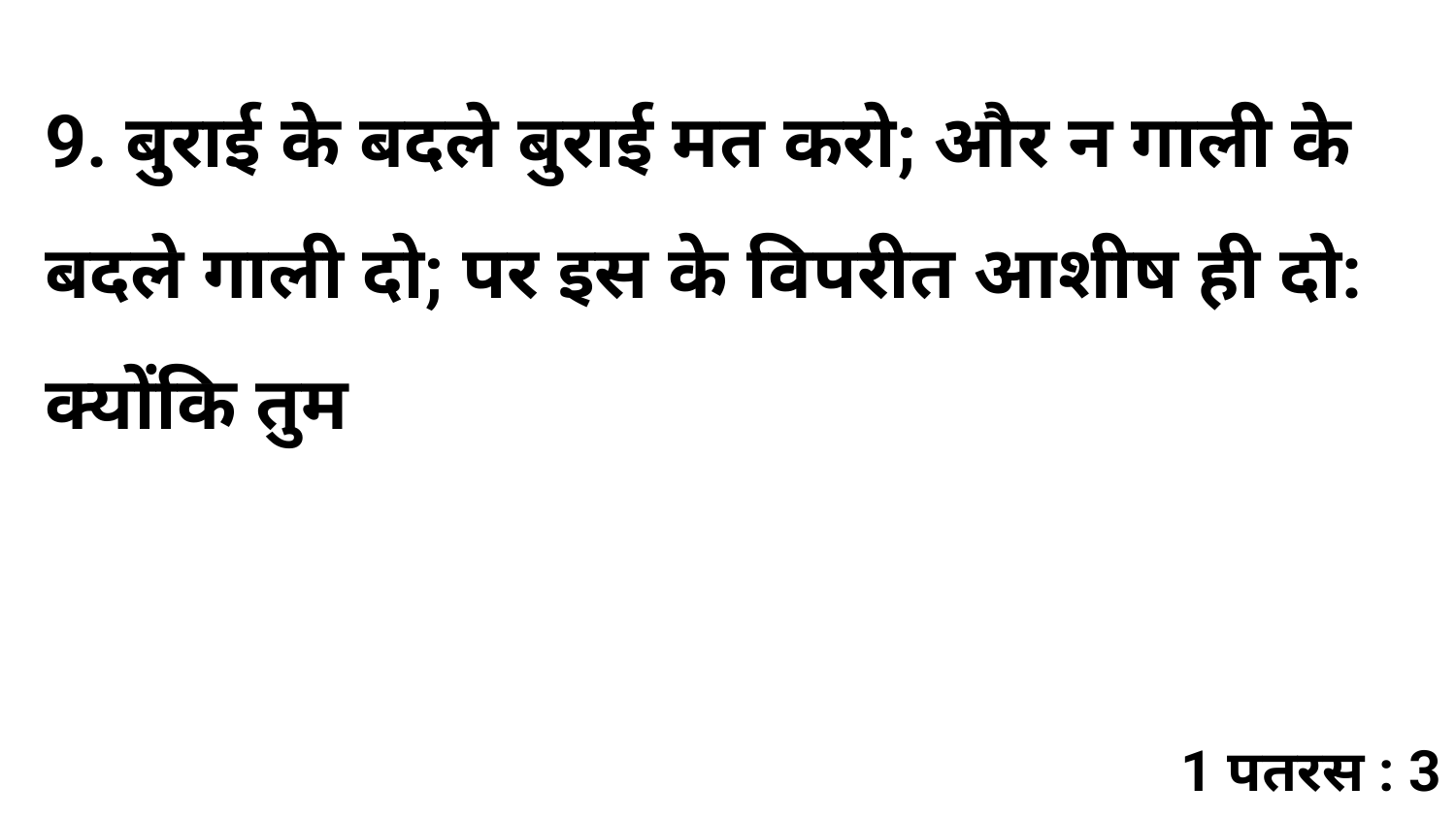

9. बुराई के बदले बुराई मत करो; और न गाली के बदले गाली दो; पर इस के विपरीत आशीष ही दो: क्योंकि तुम
1 पतरस : 3